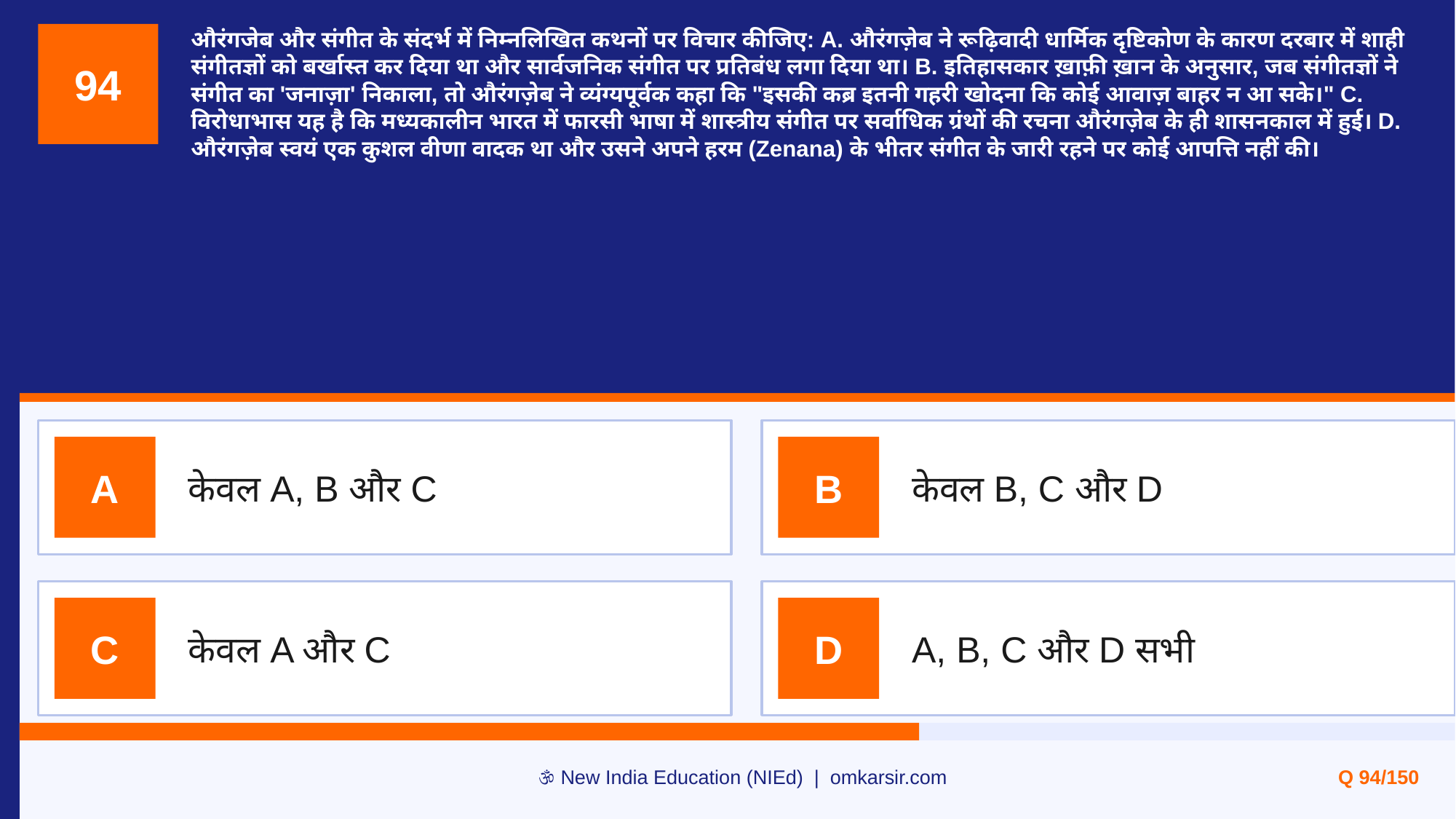

औरंगजेब और संगीत के संदर्भ में निम्नलिखित कथनों पर विचार कीजिए: A. औरंगज़ेब ने रूढ़िवादी धार्मिक दृष्टिकोण के कारण दरबार में शाही संगीतज्ञों को बर्खास्त कर दिया था और सार्वजनिक संगीत पर प्रतिबंध लगा दिया था। B. इतिहासकार ख़ाफ़ी ख़ान के अनुसार, जब संगीतज्ञों ने संगीत का 'जनाज़ा' निकाला, तो औरंगज़ेब ने व्यंग्यपूर्वक कहा कि "इसकी कब्र इतनी गहरी खोदना कि कोई आवाज़ बाहर न आ सके।" C. विरोधाभास यह है कि मध्यकालीन भारत में फारसी भाषा में शास्त्रीय संगीत पर सर्वाधिक ग्रंथों की रचना औरंगज़ेब के ही शासनकाल में हुई। D. औरंगज़ेब स्वयं एक कुशल वीणा वादक था और उसने अपने हरम (Zenana) के भीतर संगीत के जारी रहने पर कोई आपत्ति नहीं की।
94

केवल A, B और C
केवल B, C और D
A
B

केवल A और C
A, B, C और D सभी
C
D

🕉️ New India Education (NIEd)  |  omkarsir.com
Q 94/150